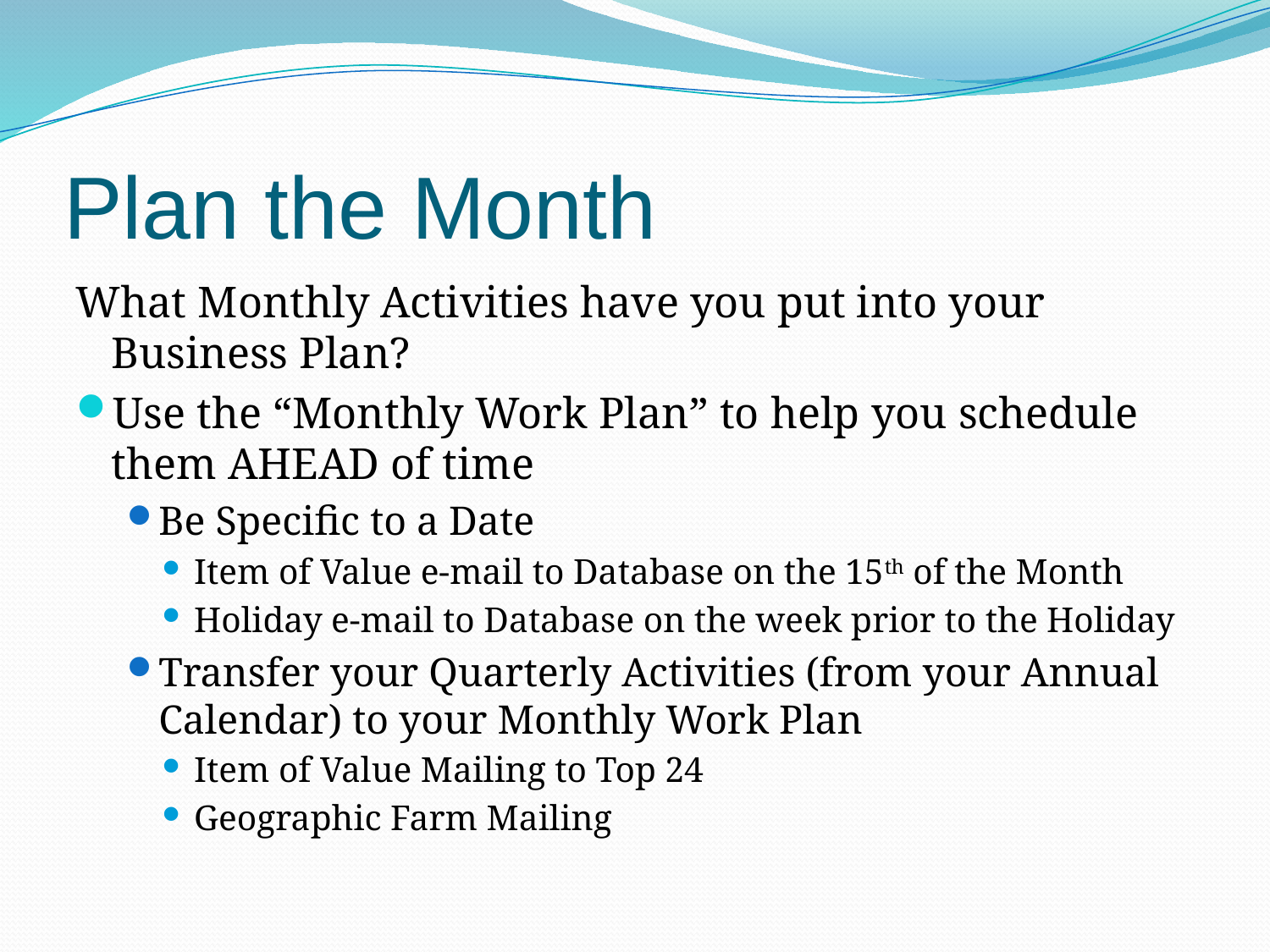

# Plan the Month
What Monthly Activities have you put into your Business Plan?
Use the “Monthly Work Plan” to help you schedule them AHEAD of time
Be Specific to a Date
Item of Value e-mail to Database on the 15th of the Month
Holiday e-mail to Database on the week prior to the Holiday
Transfer your Quarterly Activities (from your Annual Calendar) to your Monthly Work Plan
Item of Value Mailing to Top 24
Geographic Farm Mailing